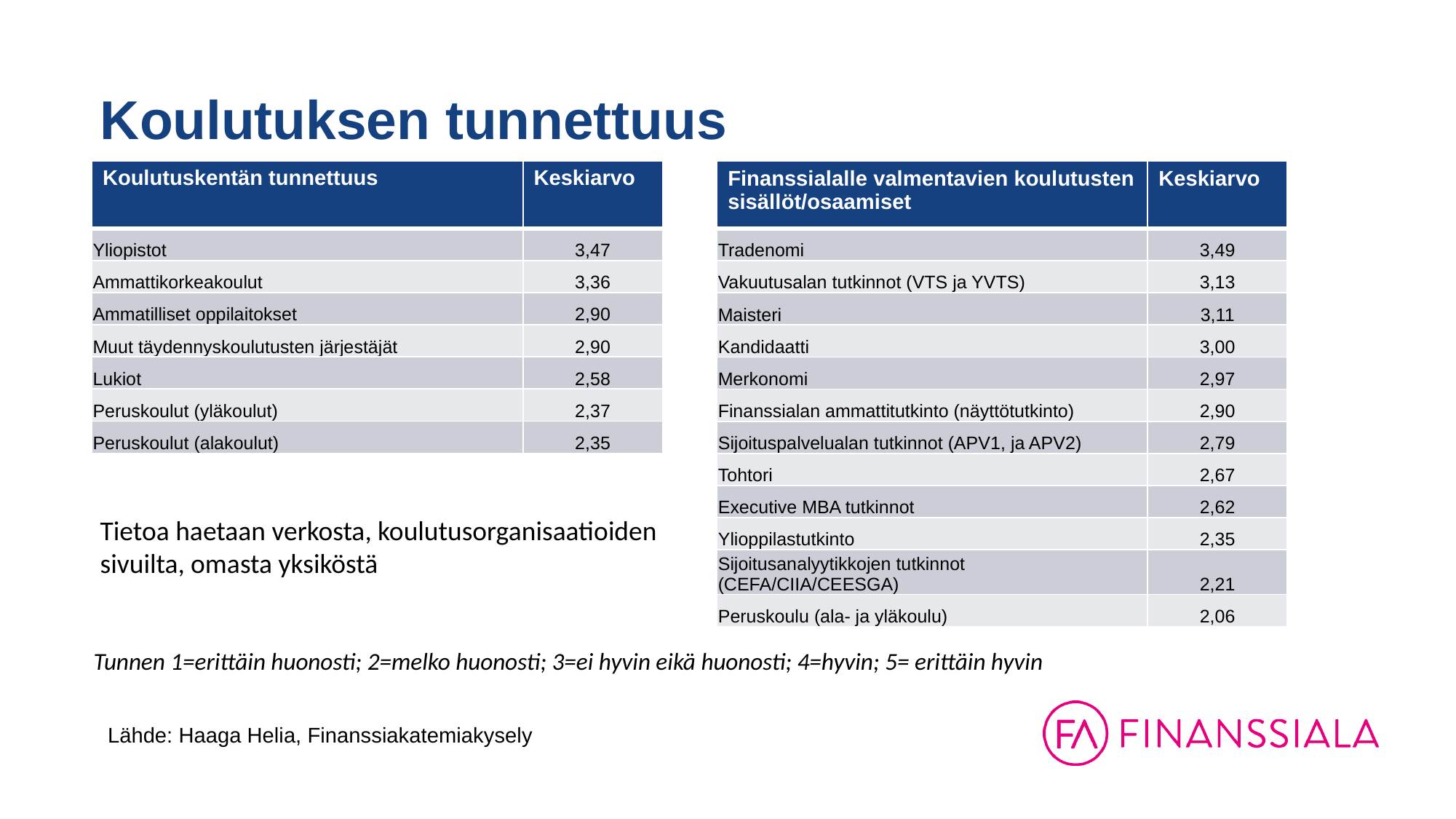

# Koulutuksen tunnettuus
| Koulutuskentän tunnettuus | Keskiarvo |
| --- | --- |
| Yliopistot | 3,47 |
| Ammattikorkeakoulut | 3,36 |
| Ammatilliset oppilaitokset | 2,90 |
| Muut täydennyskoulutusten järjestäjät | 2,90 |
| Lukiot | 2,58 |
| Peruskoulut (yläkoulut) | 2,37 |
| Peruskoulut (alakoulut) | 2,35 |
| Finanssialalle valmentavien koulutusten sisällöt/osaamiset | Keskiarvo |
| --- | --- |
| Tradenomi | 3,49 |
| Vakuutusalan tutkinnot (VTS ja YVTS) | 3,13 |
| Maisteri | 3,11 |
| Kandidaatti | 3,00 |
| Merkonomi | 2,97 |
| Finanssialan ammattitutkinto (näyttötutkinto) | 2,90 |
| Sijoituspalvelualan tutkinnot (APV1, ja APV2) | 2,79 |
| Tohtori | 2,67 |
| Executive MBA tutkinnot | 2,62 |
| Ylioppilastutkinto | 2,35 |
| Sijoitusanalyytikkojen tutkinnot (CEFA/CIIA/CEESGA) | 2,21 |
| Peruskoulu (ala- ja yläkoulu) | 2,06 |
Tietoa haetaan verkosta, koulutusorganisaatioiden
sivuilta, omasta yksiköstä
Tunnen 1=erittäin huonosti; 2=melko huonosti; 3=ei hyvin eikä huonosti; 4=hyvin; 5= erittäin hyvin
Lähde: Haaga Helia, Finanssiakatemiakysely